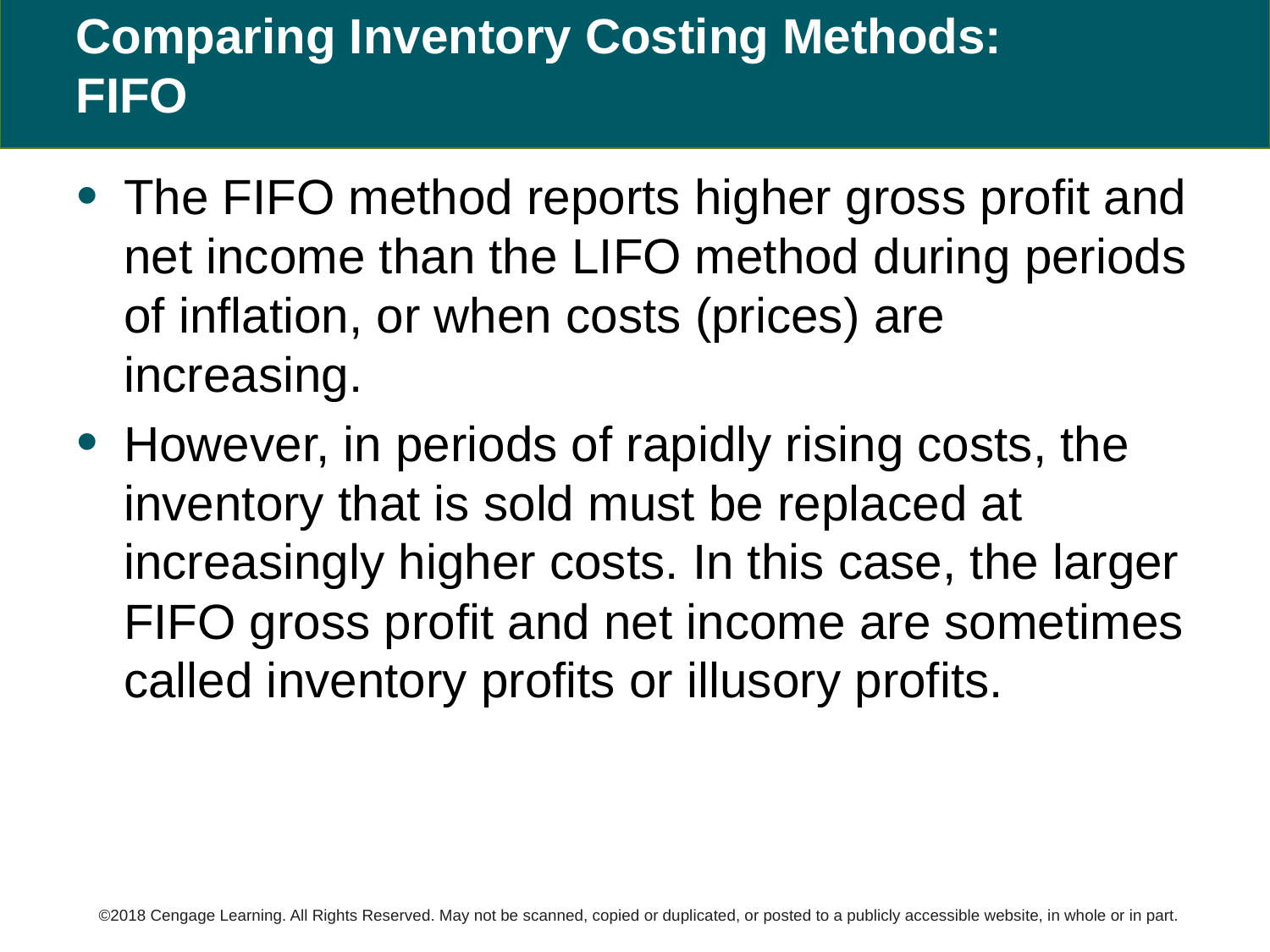

# Comparing Inventory Costing Methods: FIFO
The FIFO method reports higher gross profit and net income than the LIFO method during periods of inflation, or when costs (prices) are increasing.
However, in periods of rapidly rising costs, the inventory that is sold must be replaced at increasingly higher costs. In this case, the larger FIFO gross profit and net income are sometimes called inventory profits or illusory profits.
©2018 Cengage Learning. All Rights Reserved. May not be scanned, copied or duplicated, or posted to a publicly accessible website, in whole or in part.